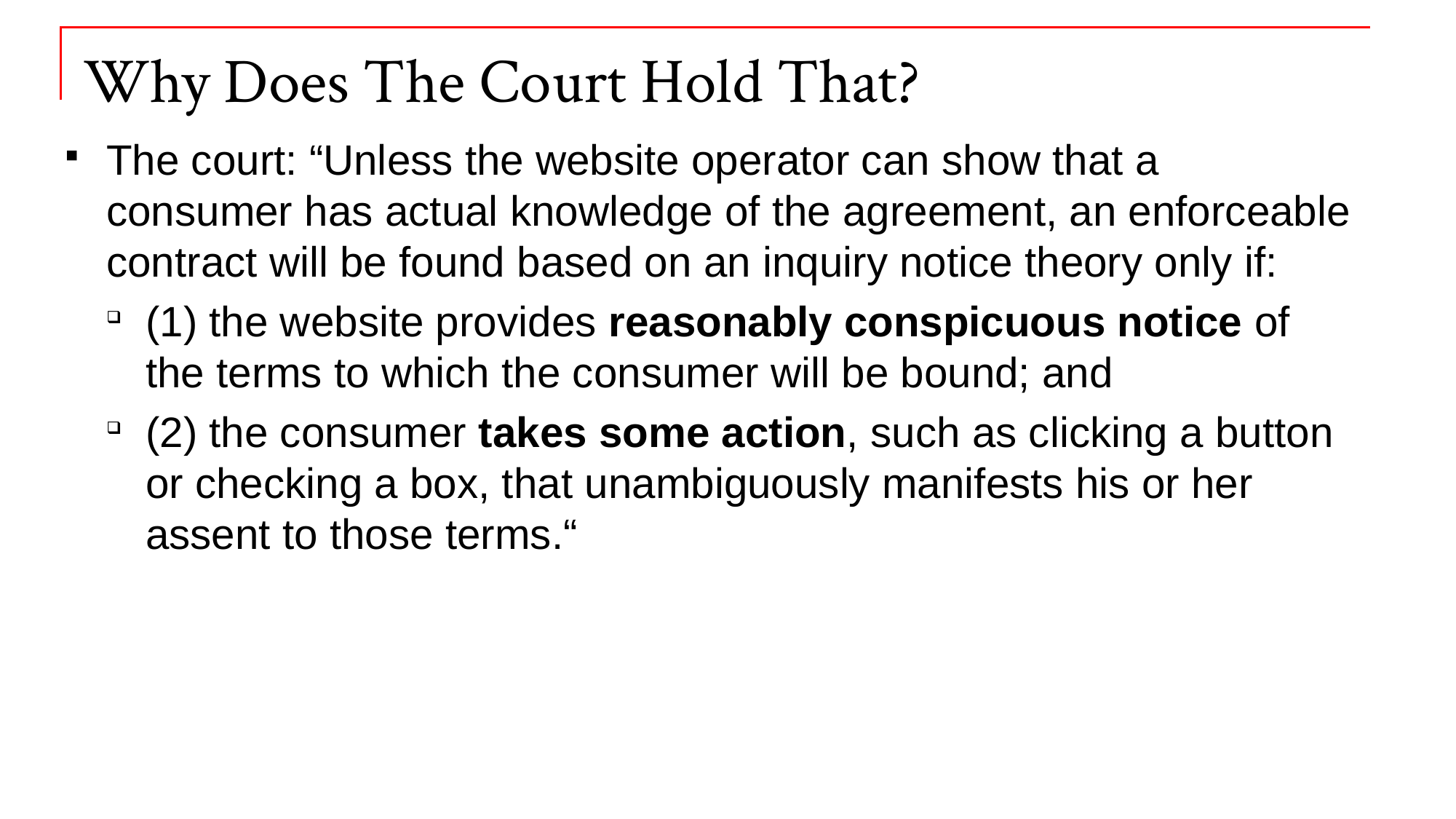

# Why Does The Court Hold That?
The court: “Unless the website operator can show that a consumer has actual knowledge of the agreement, an enforceable contract will be found based on an inquiry notice theory only if:
(1) the website provides reasonably conspicuous notice of the terms to which the consumer will be bound; and
(2) the consumer takes some action, such as clicking a button or checking a box, that unambiguously manifests his or her assent to those terms.“